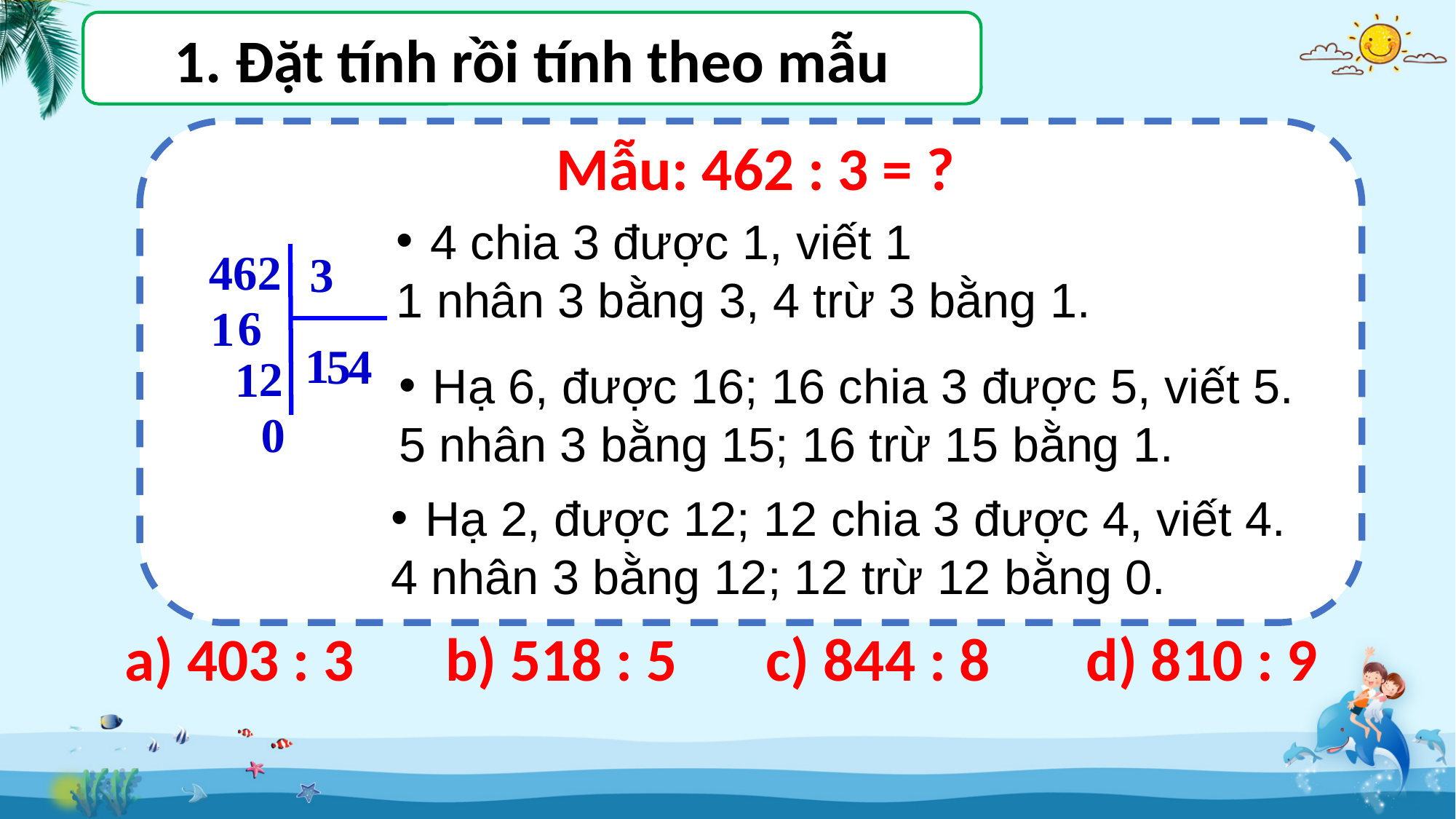

1. Đặt tính rồi tính theo mẫu

Mẫu: 462 : 3 = ?
4 chia 3 được 1, viết 1
1 nhân 3 bằng 3, 4 trừ 3 bằng 1.
462
3
6
1
1
5
4
2
1
Hạ 6, được 16; 16 chia 3 được 5, viết 5.
5 nhân 3 bằng 15; 16 trừ 15 bằng 1.
0
Hạ 2, được 12; 12 chia 3 được 4, viết 4.
4 nhân 3 bằng 12; 12 trừ 12 bằng 0.
| a) 403 : 3 | b) 518 : 5 | c) 844 : 8 | d) 810 : 9 |
| --- | --- | --- | --- |